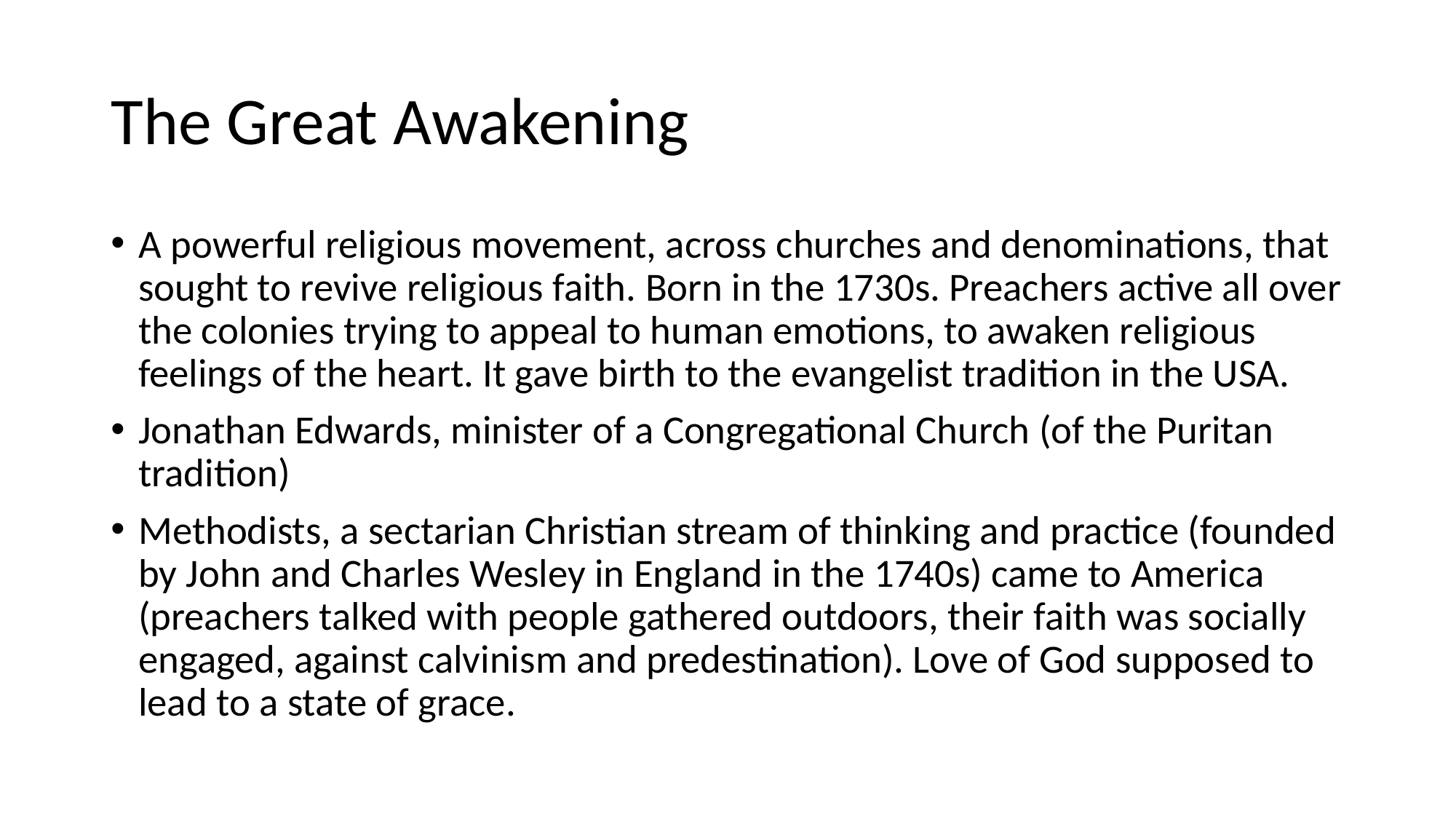

# The Great Awakening
A powerful religious movement, across churches and denominations, that sought to revive religious faith. Born in the 1730s. Preachers active all over the colonies trying to appeal to human emotions, to awaken religious feelings of the heart. It gave birth to the evangelist tradition in the USA.
Jonathan Edwards, minister of a Congregational Church (of the Puritan tradition)
Methodists, a sectarian Christian stream of thinking and practice (founded by John and Charles Wesley in England in the 1740s) came to America (preachers talked with people gathered outdoors, their faith was socially engaged, against calvinism and predestination). Love of God supposed to lead to a state of grace.